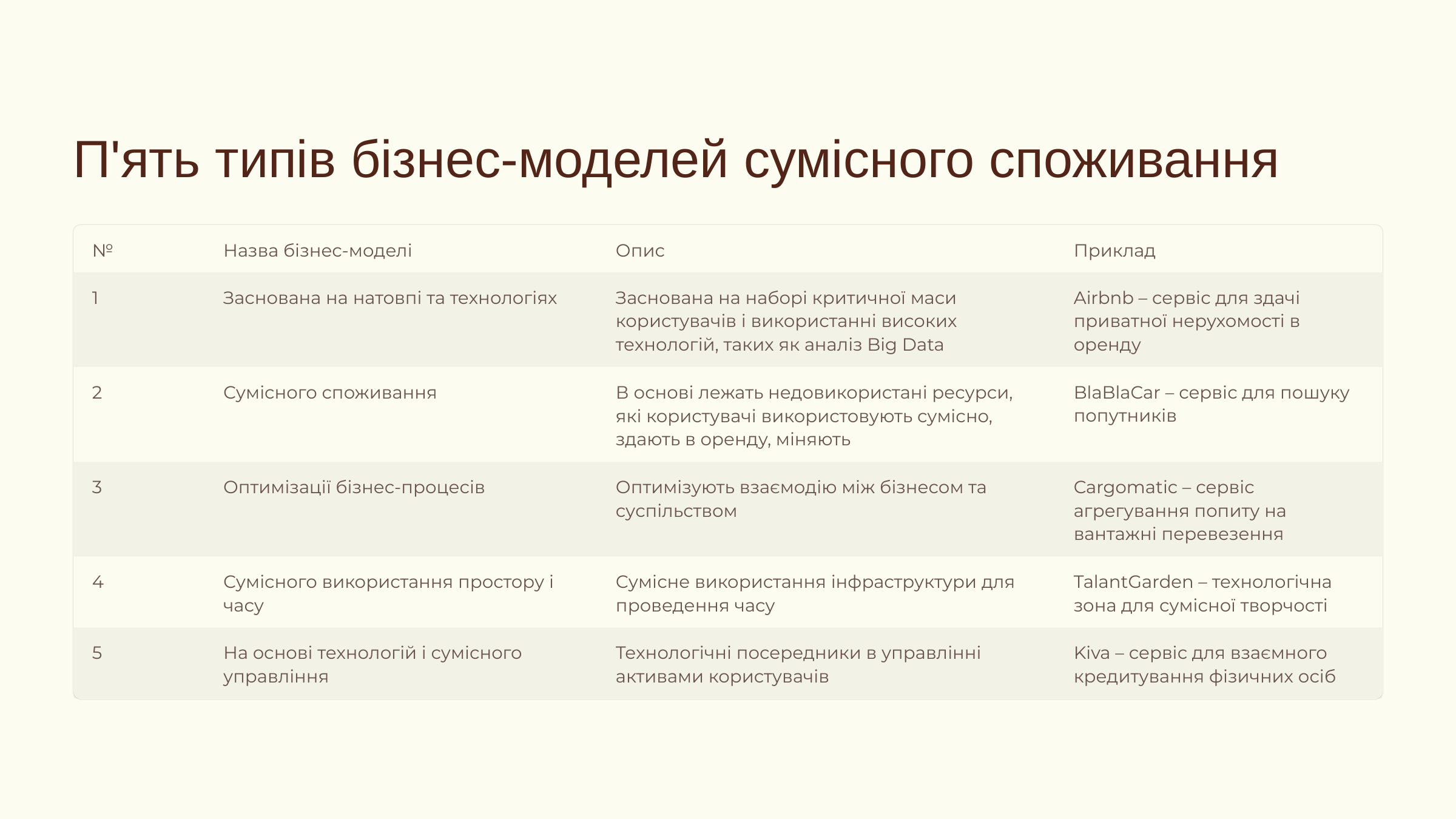

П'ять типів бізнес-моделей сумісного споживання

№
Назва бізнес-моделі
Опис
Приклад

1
Заснована на натовпі та технологіях
Заснована на наборі критичної маси користувачів і використанні високих технологій, таких як аналіз Big Data
Airbnb – сервіс для здачі приватної нерухомості в оренду

2
Сумісного споживання
В основі лежать недовикористані ресурси, які користувачі використовують сумісно, здають в оренду, міняють
BlaBlaCar – сервіс для пошуку попутників

3
Оптимізації бізнес-процесів
Оптимізують взаємодію між бізнесом та суспільством
Cargomatic – сервіс агрегування попиту на вантажні перевезення

4
Сумісного використання простору і часу
Сумісне використання інфраструктури для проведення часу
TalantGarden – технологічна зона для сумісної творчості

5
На основі технологій і сумісного управління
Технологічні посередники в управлінні активами користувачів
Kiva – сервіс для взаємного кредитування фізичних осіб